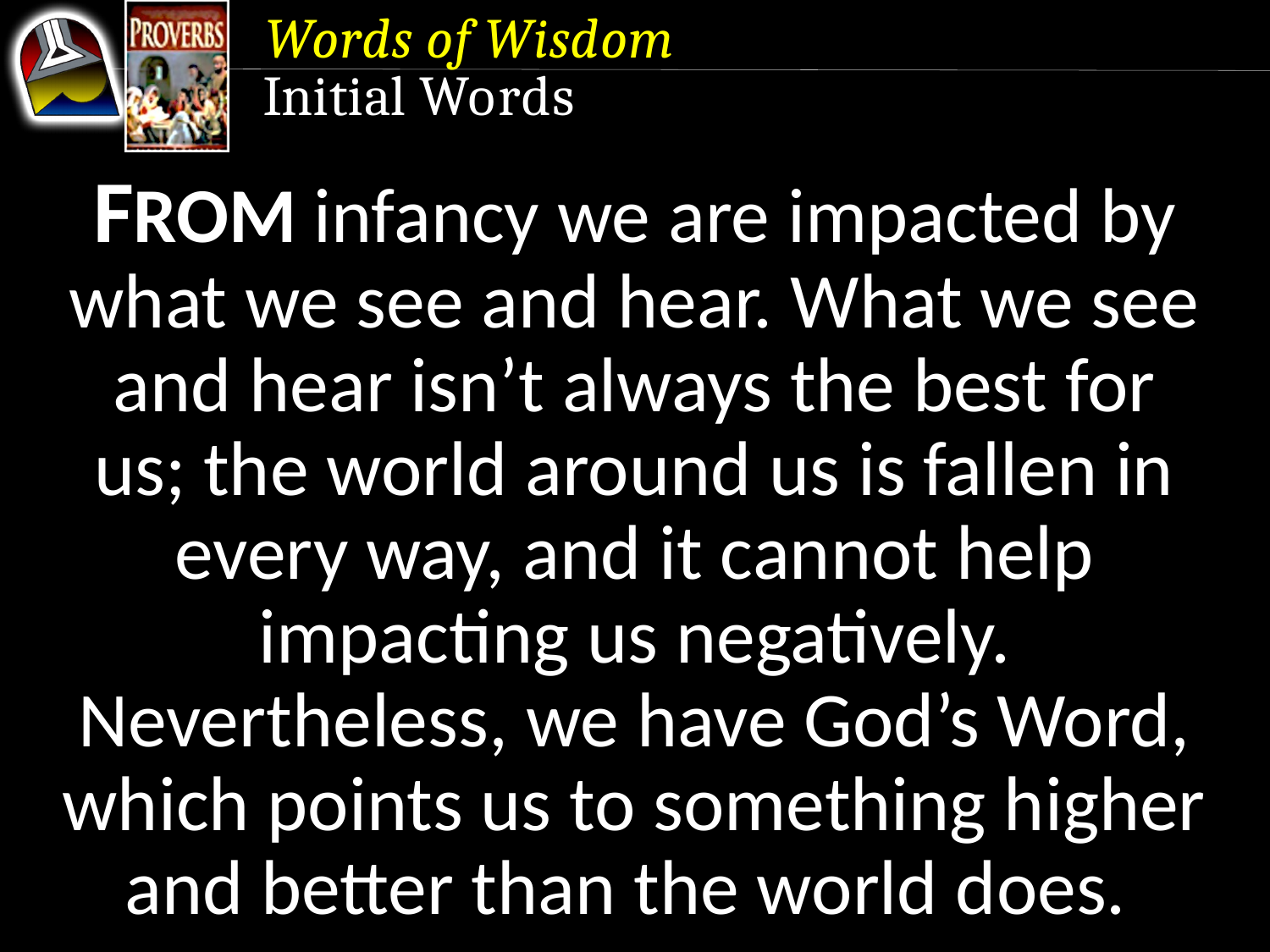

Words of Wisdom
Initial Words
From infancy we are impacted by what we see and hear. What we see and hear isn’t always the best for us; the world around us is fallen in every way, and it cannot help impacting us negatively.
Nevertheless, we have God’s Word, which points us to something higher and better than the world does.